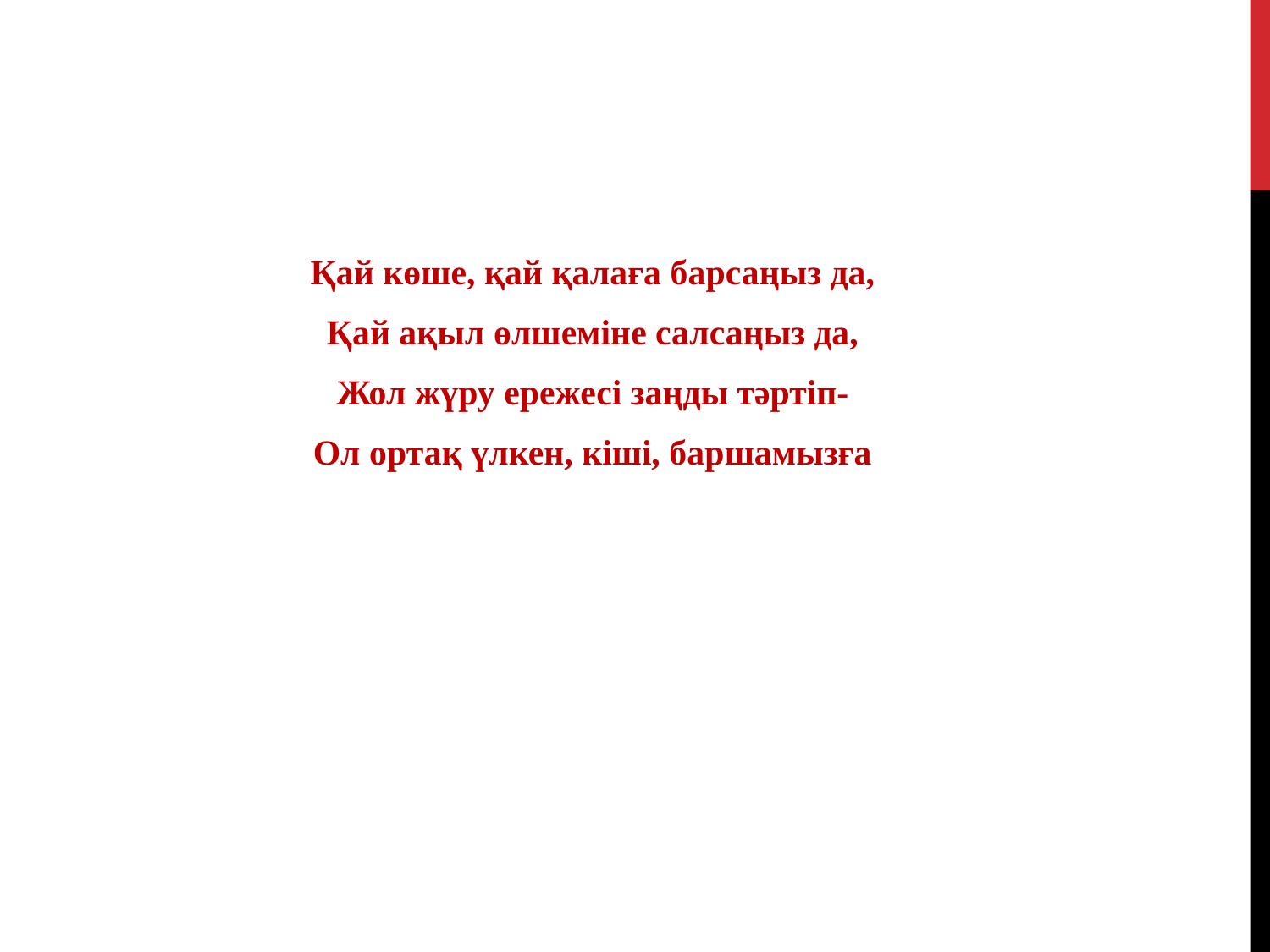

Қай көше, қай қалаға барсаңыз да,
Қай ақыл өлшеміне салсаңыз да,
Жол жүру ережесі заңды тәртіп-
Ол ортақ үлкен, кіші, баршамызға